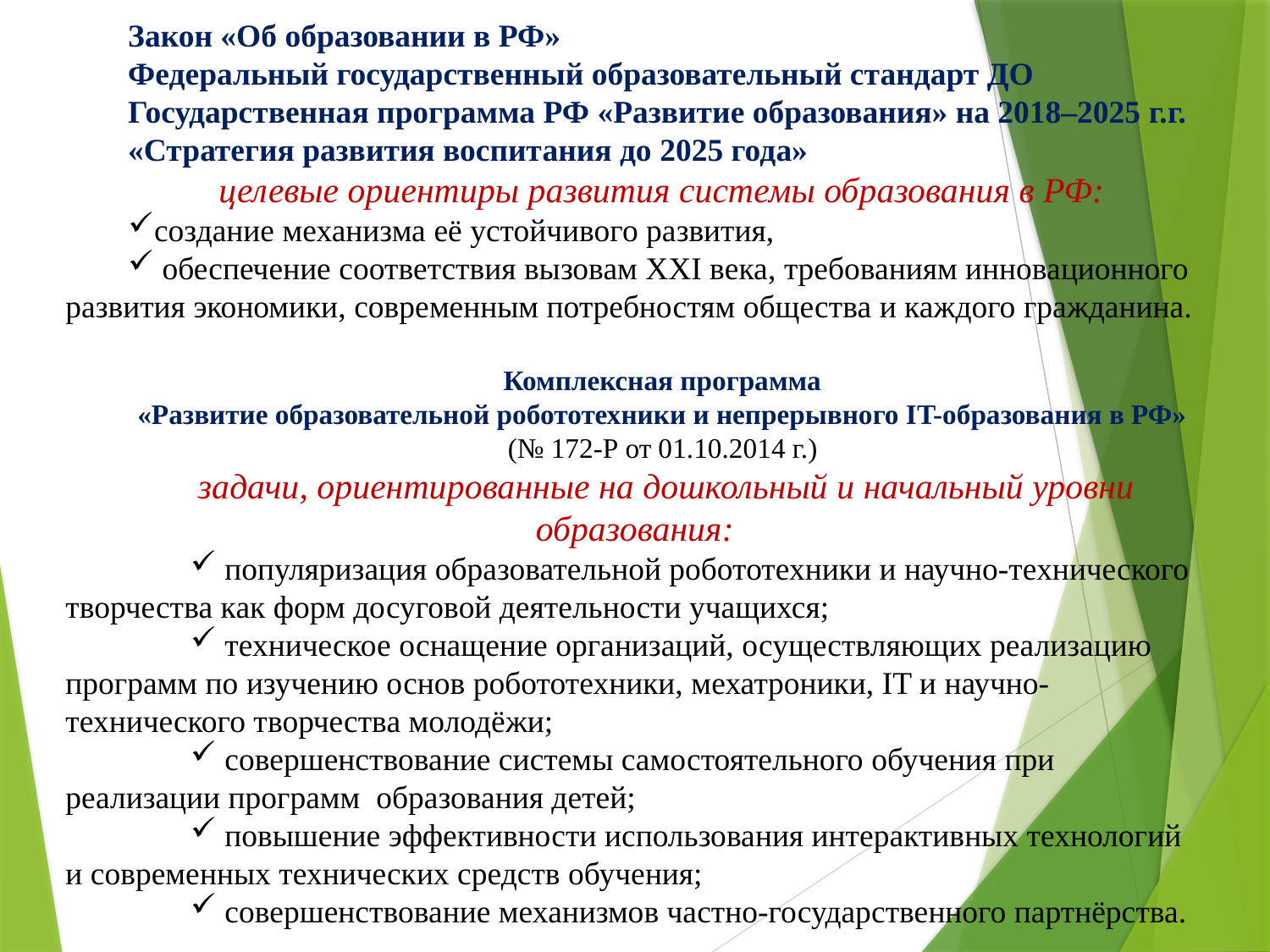

Закон «Об образовании в РФ»
Федеральный государственный образовательный стандарт ДО
Государственная программа РФ «Развитие образования» на 2018–2025 г.г.
«Стратегия развития воспитания до 2025 года»
целевые ориентиры развития системы образования в РФ:
создание механизма её устойчивого развития,
 обеспечение соответствия вызовам XXI века, требованиям инновационного развития экономики, современным потребностям общества и каждого гражданина.

Комплексная программа
«Развитие образовательной робототехники и непрерывного IT-образования в РФ»
(№ 172-Р от 01.10.2014 г.)
задачи, ориентированные на дошкольный и начальный уровни образования:
 популяризация образовательной робототехники и научно-технического творчества как форм досуговой деятельности учащихся;
 техническое оснащение организаций, осуществляющих реализацию программ по изучению основ робототехники, мехатроники, IT и научно-технического творчества молодёжи;
 совершенствование системы самостоятельного обучения при реализации программ  образования детей;
 повышение эффективности использования интерактивных технологий и современных технических средств обучения;
 совершенствование механизмов частно-государственного партнёрства.